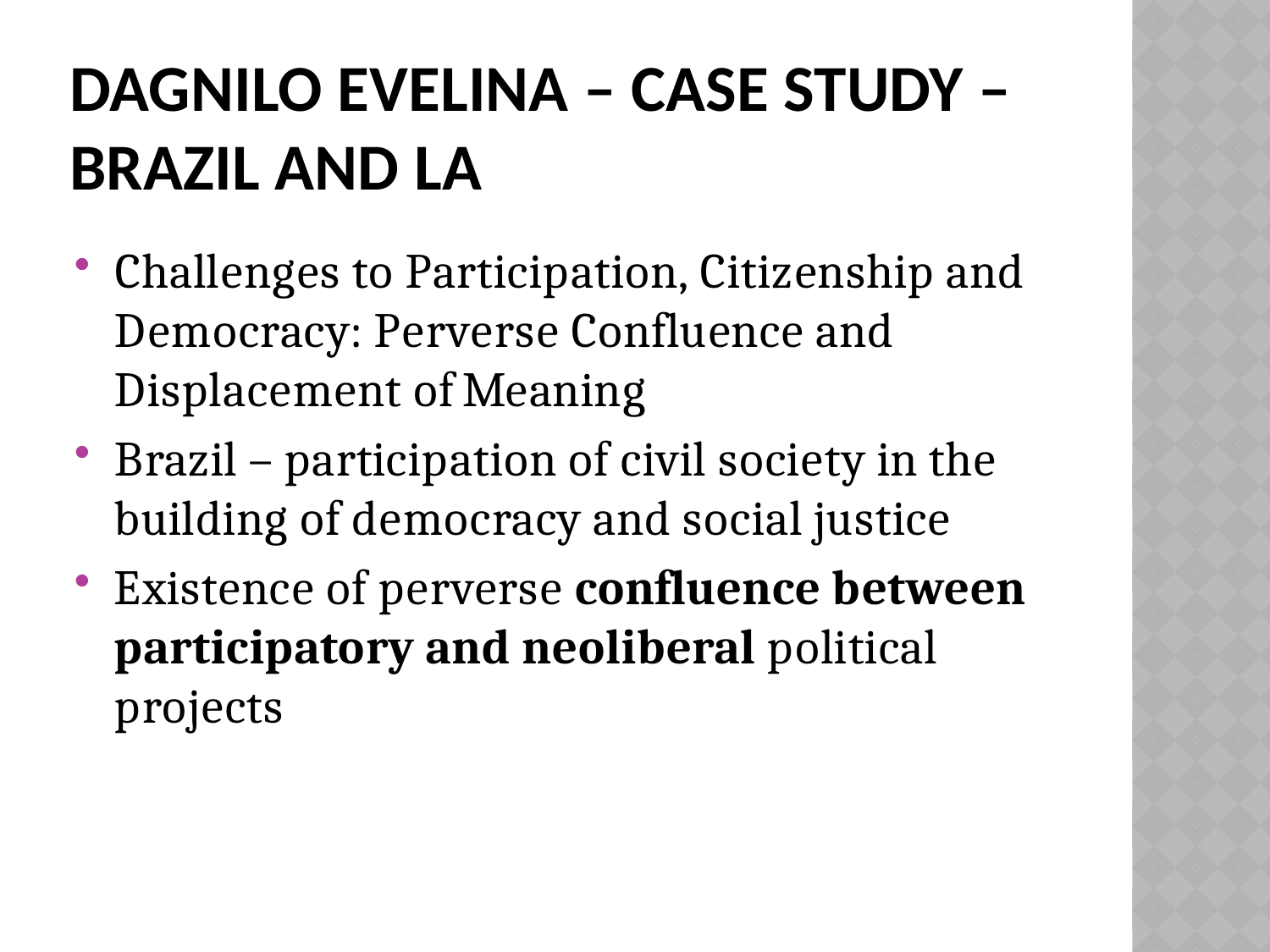

# Dagnilo evelina – case study – brazil and LA
Challenges to Participation, Citizenship and Democracy: Perverse Confluence and Displacement of Meaning
Brazil – participation of civil society in the building of democracy and social justice
Existence of perverse confluence between participatory and neoliberal political projects